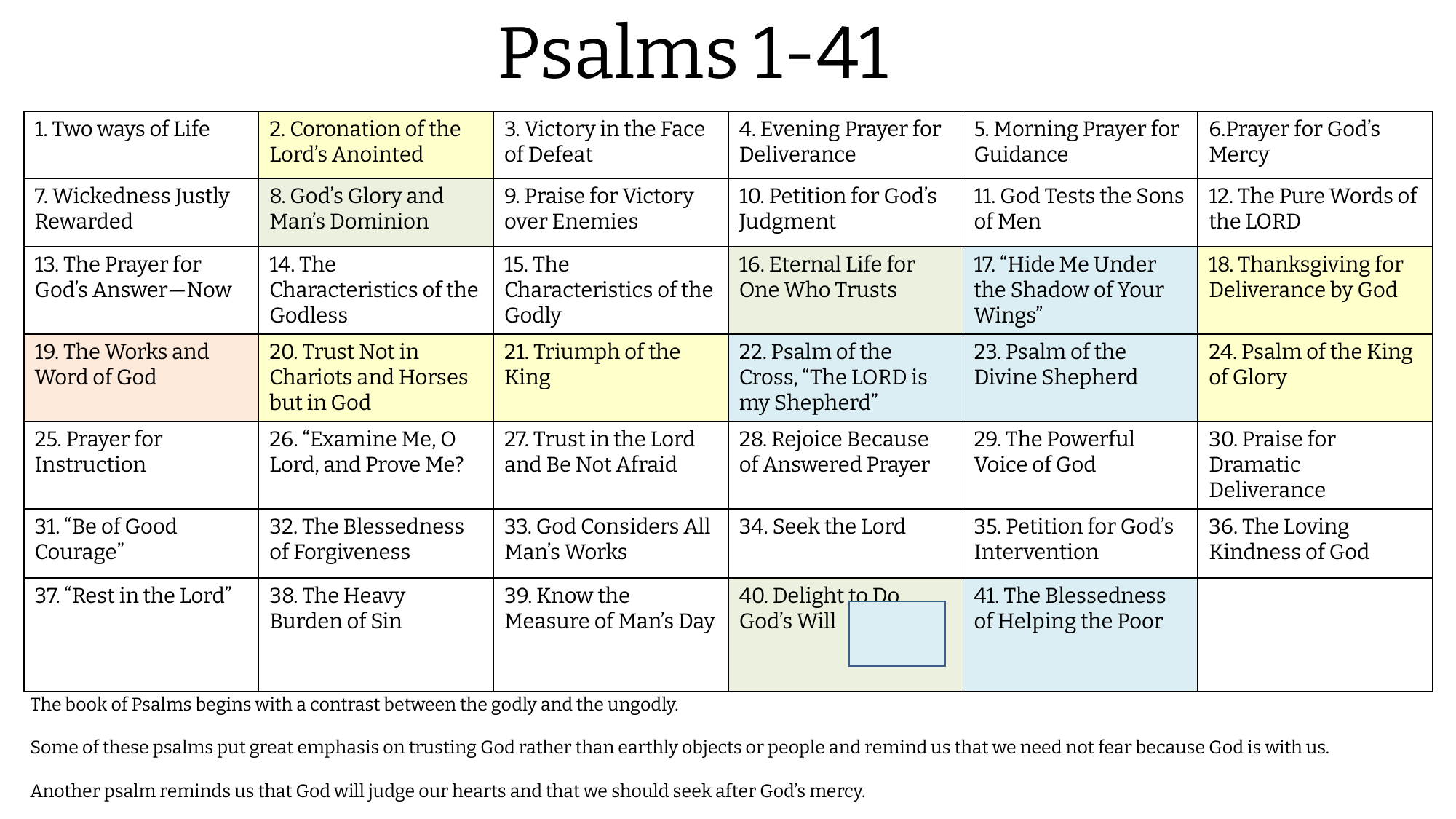

Psalms 1-41
| 1. Two ways of Life | 2. Coronation of the Lord’s Anointed | 3. Victory in the Face of Defeat | 4. Evening Prayer for Deliverance | 5. Morning Prayer for Guidance | 6.Prayer for God’s Mercy |
| --- | --- | --- | --- | --- | --- |
| 7. Wickedness Justly Rewarded | 8. God’s Glory and Man’s Dominion | 9. Praise for Victory over Enemies | 10. Petition for God’s Judgment | 11. God Tests the Sons of Men | 12. The Pure Words of the LORD |
| 13. The Prayer for God’s Answer—Now | 14. The Characteristics of the Godless | 15. The Characteristics of the Godly | 16. Eternal Life for One Who Trusts | 17. “Hide Me Under the Shadow of Your Wings” | 18. Thanksgiving for Deliverance by God |
| 19. The Works and Word of God | 20. Trust Not in Chariots and Horses but in God | 21. Triumph of the King | 22. Psalm of the Cross, “The LORD is my Shepherd” | 23. Psalm of the Divine Shepherd | 24. Psalm of the King of Glory |
| 25. Prayer for Instruction | 26. “Examine Me, O Lord, and Prove Me? | 27. Trust in the Lord and Be Not Afraid | 28. Rejoice Because of Answered Prayer | 29. The Powerful Voice of God | 30. Praise for Dramatic Deliverance |
| 31. “Be of Good Courage” | 32. The Blessedness of Forgiveness | 33. God Considers All Man’s Works | 34. Seek the Lord | 35. Petition for God’s Intervention | 36. The Loving Kindness of God |
| 37. “Rest in the Lord” | 38. The Heavy Burden of Sin | 39. Know the Measure of Man’s Day | 40. Delight to Do God’s Will | 41. The Blessedness of Helping the Poor |  |

The book of Psalms begins with a contrast between the godly and the ungodly.

Some of these psalms put great emphasis on trusting God rather than earthly objects or people and remind us that we need not fear because God is with us.

Another psalm reminds us that God will judge our hearts and that we should seek after God’s mercy.